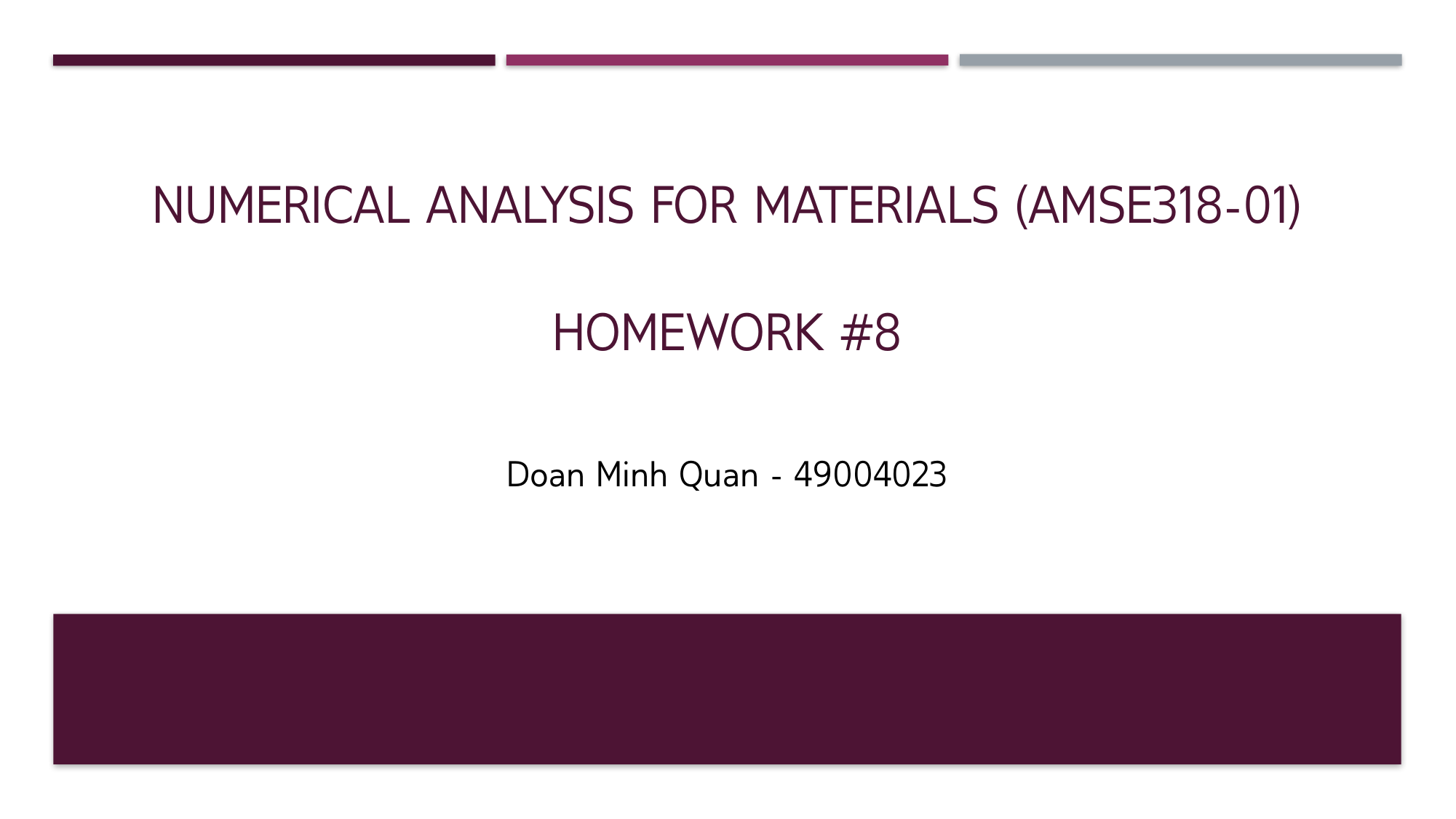

Numerical Analysis for Materials (AMSE318-01)
HOmework #8

Doan Minh Quan - 49004023